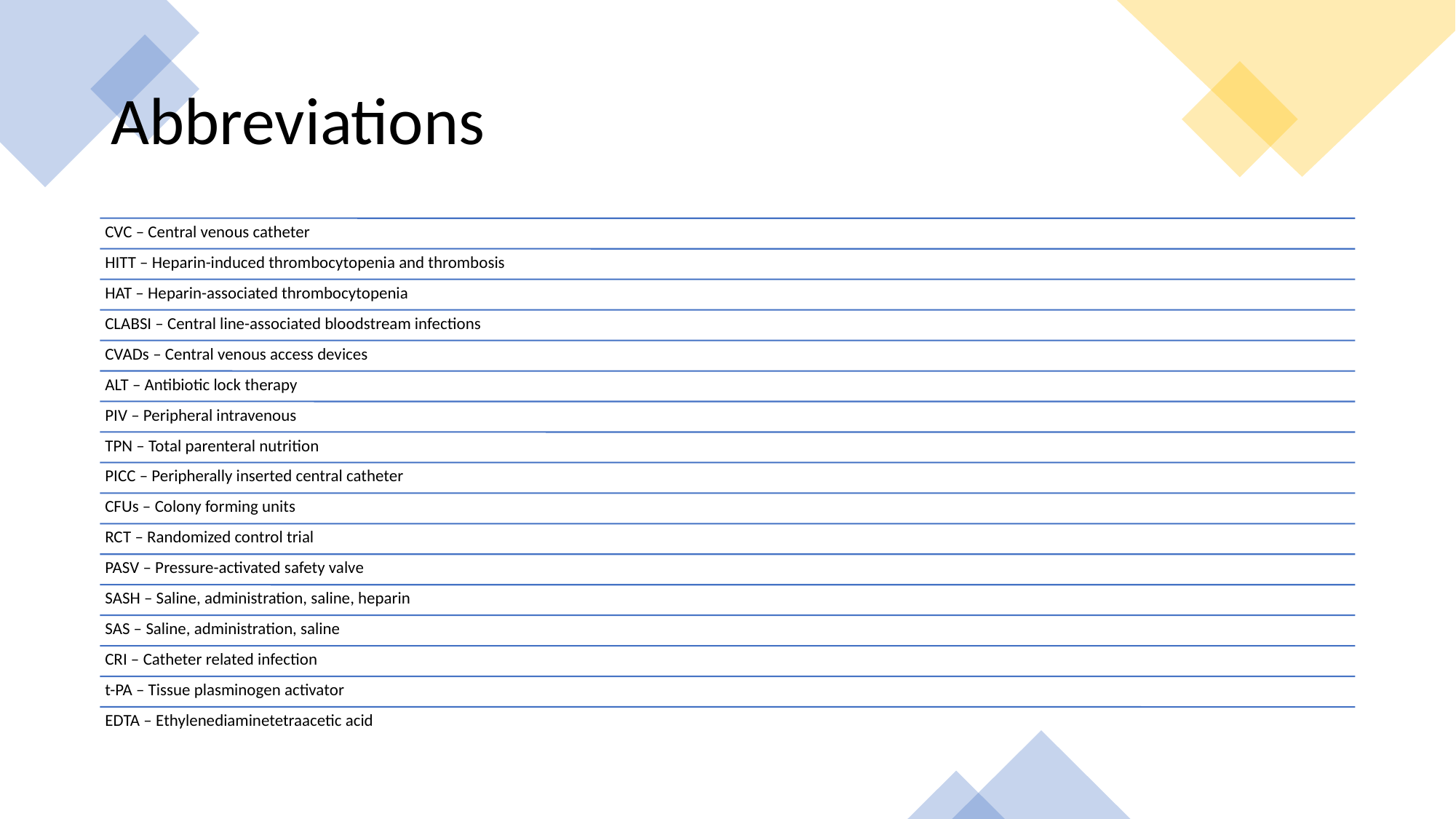

# Abbreviations

CVC – Central venous catheter
HITT – Heparin-induced thrombocytopenia and thrombosis
HAT – Heparin-associated thrombocytopenia
CLABSI – Central line-associated bloodstream infections
CVADs – Central venous access devices
ALT – Antibiotic lock therapy
PIV – Peripheral intravenous
TPN – Total parenteral nutrition
PICC – Peripherally inserted central catheter
CFUs – Colony forming units
RCT – Randomized control trial
PASV – Pressure-activated safety valve
SASH – Saline, administration, saline, heparin
SAS – Saline, administration, saline
CRI – Catheter related infection
t-PA – Tissue plasminogen activator
EDTA – Ethylenediaminetetraacetic acid